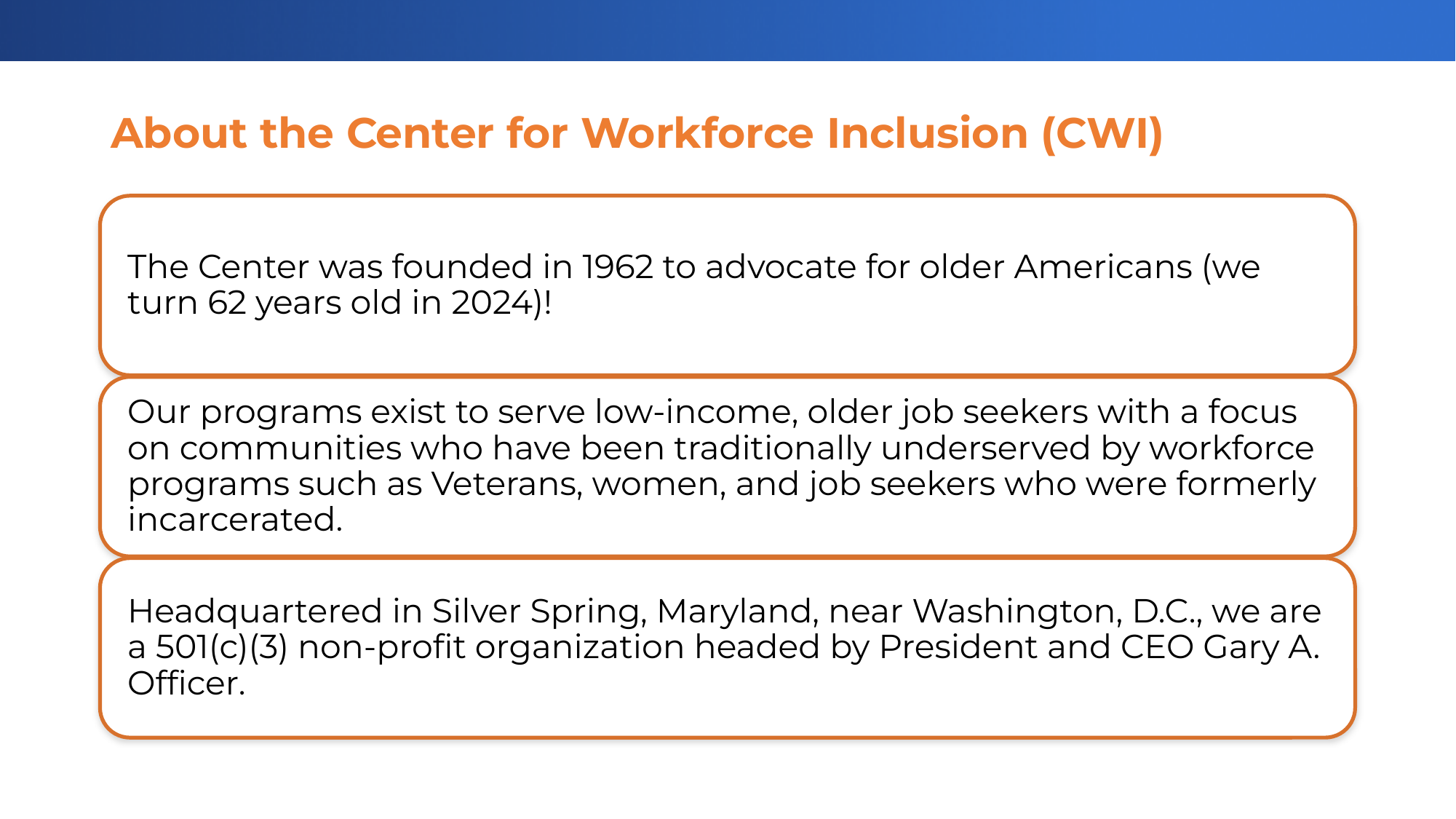

# About the Center for Workforce Inclusion (CWI)
The Center was founded in 1962 to advocate for older Americans (we turn 62 years old in 2024)!
Our programs exist to serve low-income, older job seekers with a focus on communities who have been traditionally underserved by workforce programs such as Veterans, women, and job seekers who were formerly incarcerated.
Headquartered in Silver Spring, Maryland, near Washington, D.C., we are a 501(c)(3) non-profit organization headed by President and CEO Gary A. Officer.